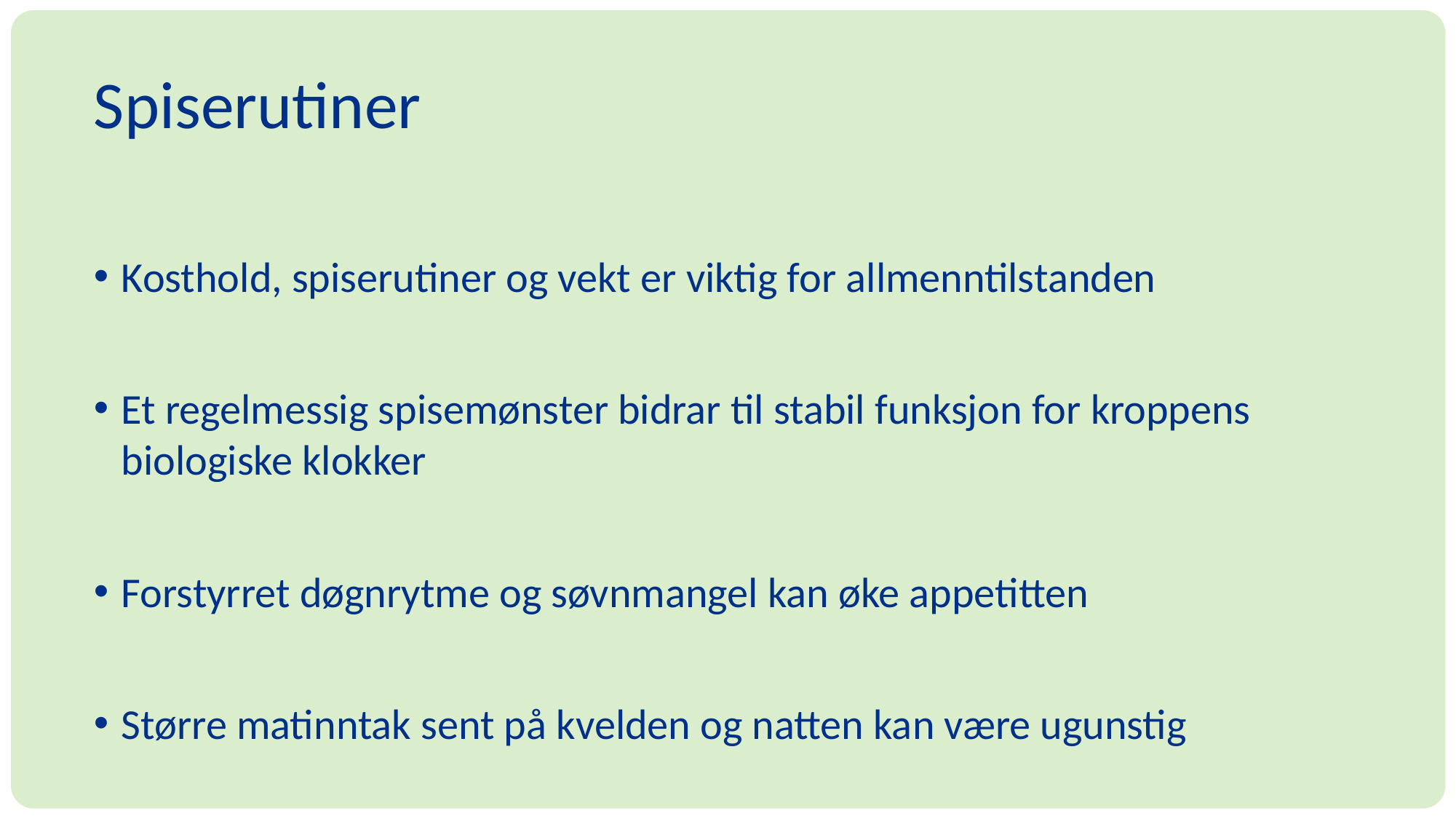

# Spiserutiner
Kosthold, spiserutiner og vekt er viktig for allmenntilstanden

Et regelmessig spisemønster bidrar til stabil funksjon for kroppens biologiske klokker

Forstyrret døgnrytme og søvnmangel kan øke appetitten

Større matinntak sent på kvelden og natten kan være ugunstig